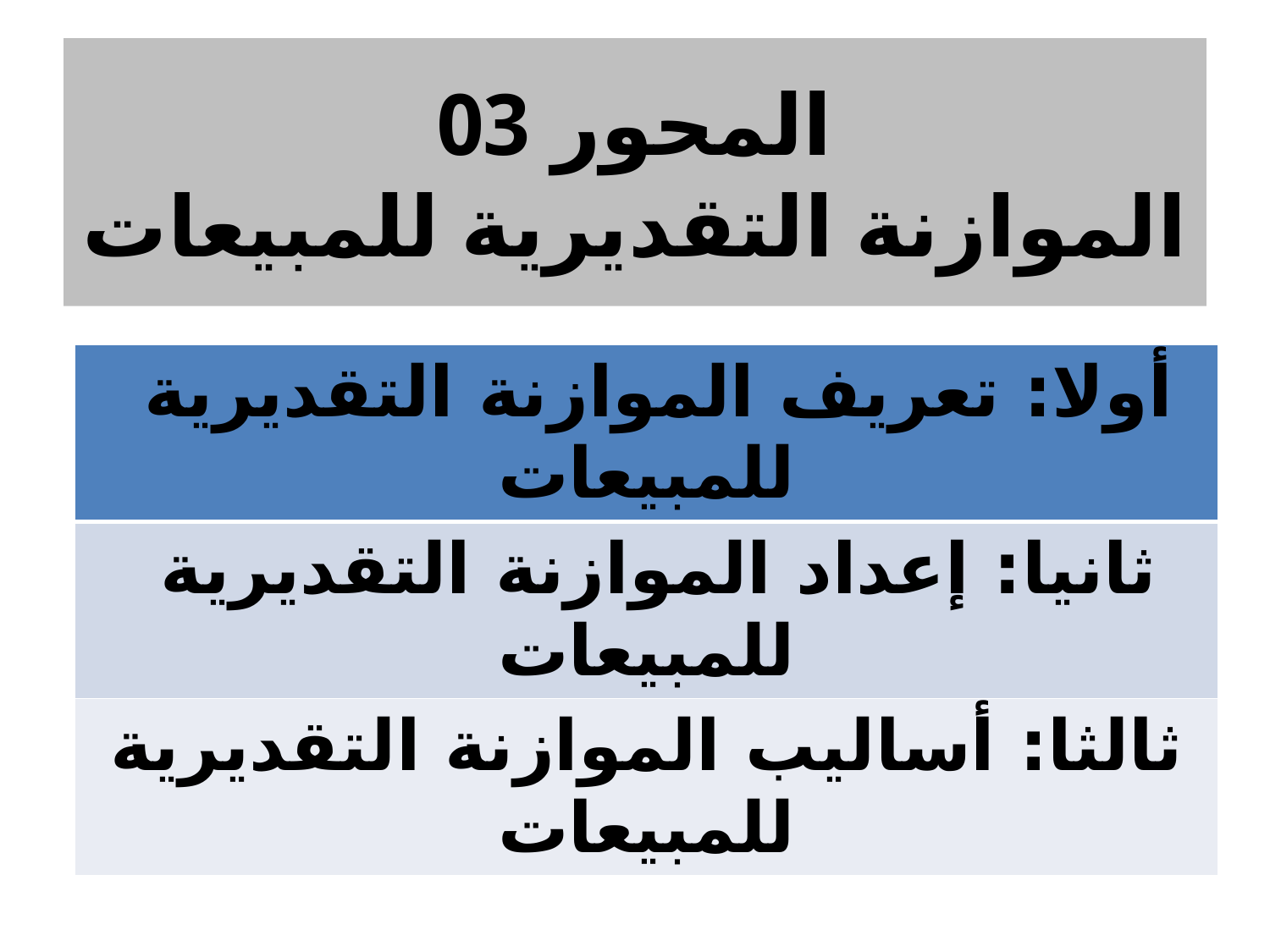

# المحور 03 الموازنة التقديرية للمبيعات
| أولا: تعريف الموازنة التقديرية للمبيعات |
| --- |
| ثانيا: إعداد الموازنة التقديرية للمبيعات |
| ثالثا: أساليب الموازنة التقديرية للمبيعات |